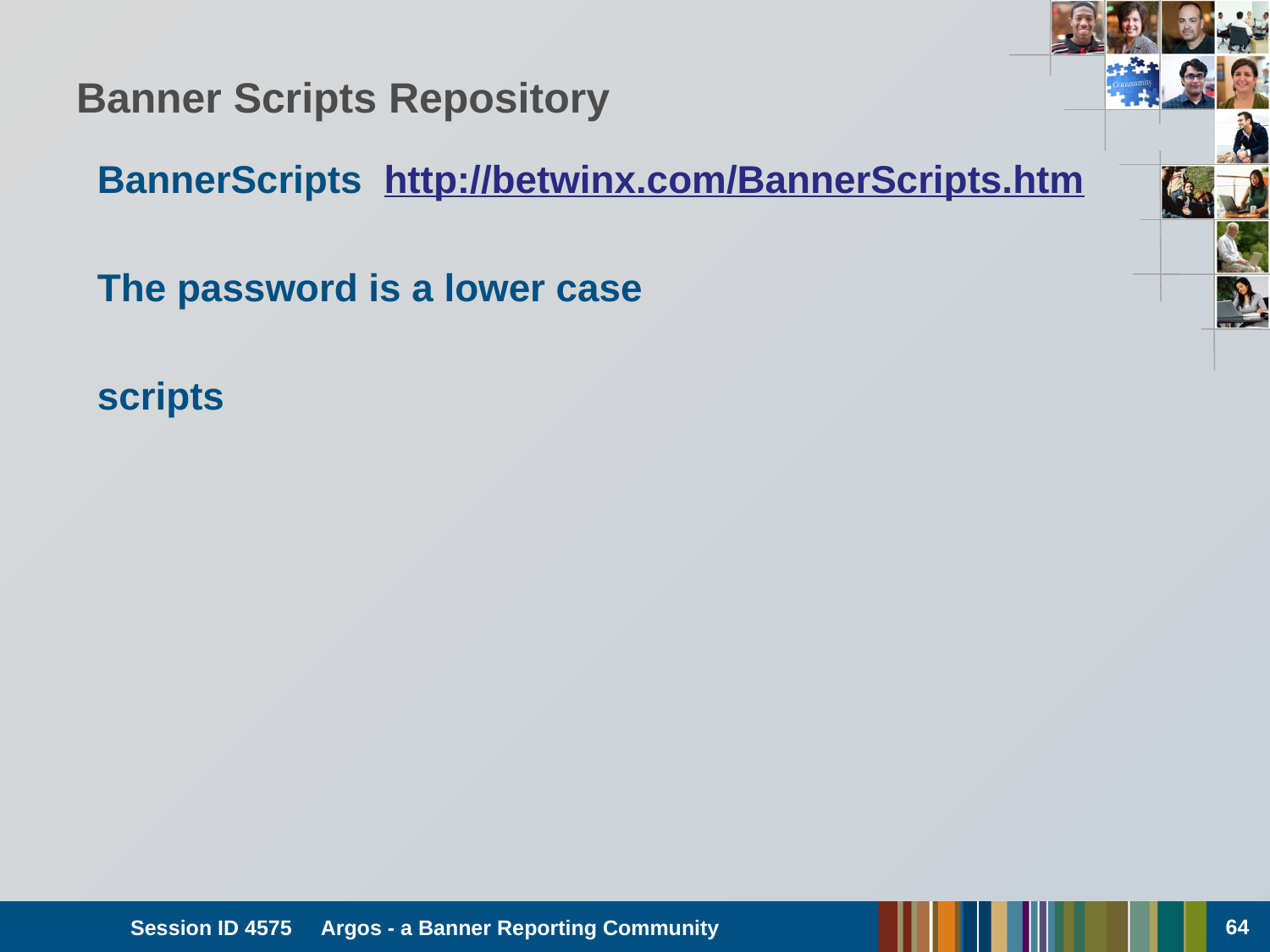

# Banner Scripts Repository
BannerScripts  http://betwinx.com/BannerScripts.htm

The password is a lower case

scripts

64
Session ID 4575     Argos - a Banner Reporting Community